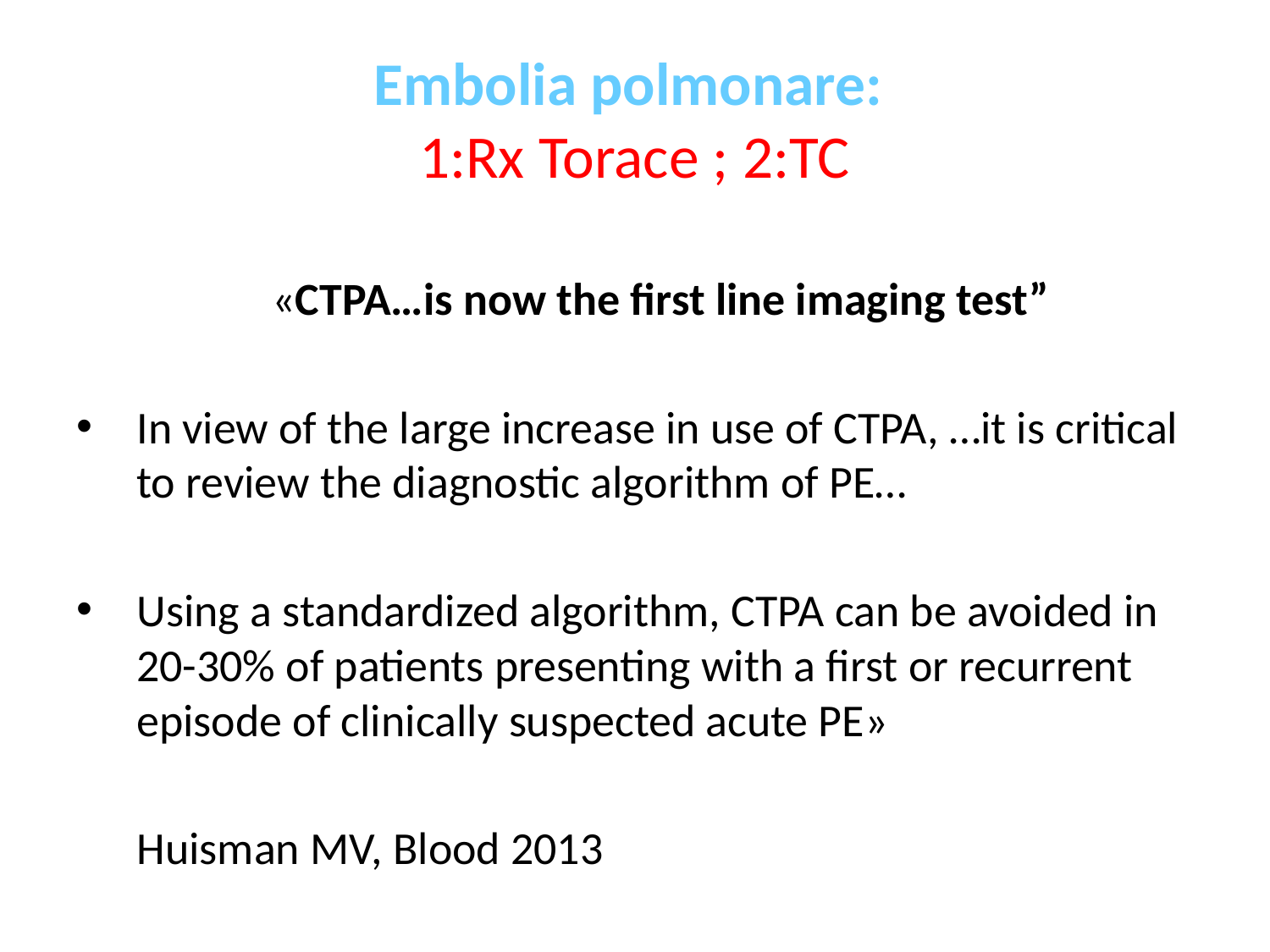

# Embolia polmonare: 1:Rx Torace ; 2:TC
     «CTPA…is now the first line imaging test”

In view of the large increase in use of CTPA, …it is critical to review the diagnostic algorithm of PE…

Using a standardized algorithm, CTPA can be avoided in 20-30% of patients presenting with a first or recurrent episode of clinically suspected acute PE»

							Huisman MV, Blood 2013